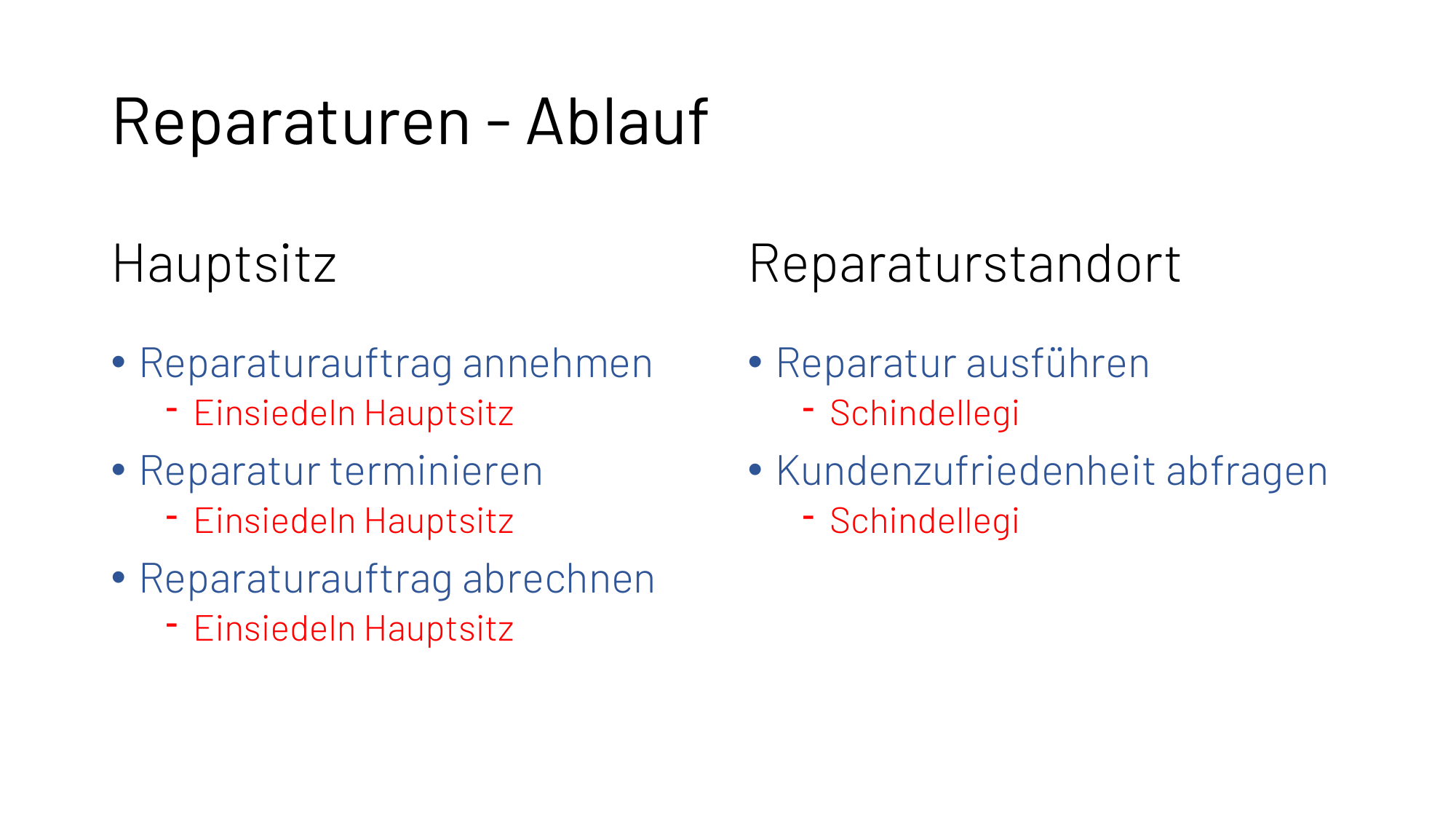

# Reparaturen - Ablauf
Hauptsitz
Reparaturstandort
Reparaturauftrag annehmen
Einsiedeln Hauptsitz
Reparatur terminieren
Einsiedeln Hauptsitz
Reparaturauftrag abrechnen
Einsiedeln Hauptsitz

Reparatur ausführen
Schindellegi
Kundenzufriedenheit abfragen
Schindellegi